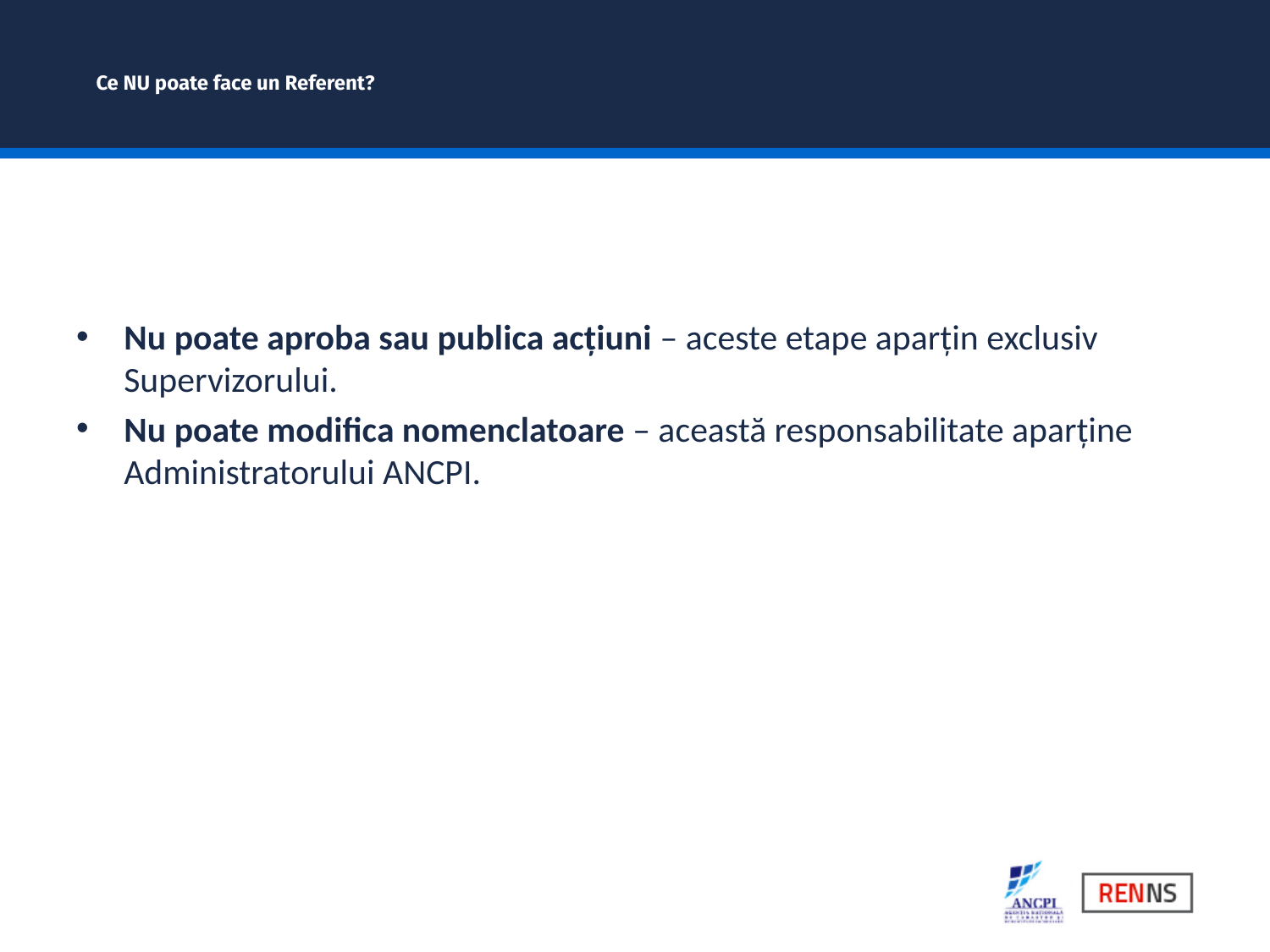

# Ce NU poate face un Referent?
Nu poate aproba sau publica acțiuni – aceste etape aparțin exclusiv Supervizorului.
Nu poate modifica nomenclatoare – această responsabilitate aparține Administratorului ANCPI.